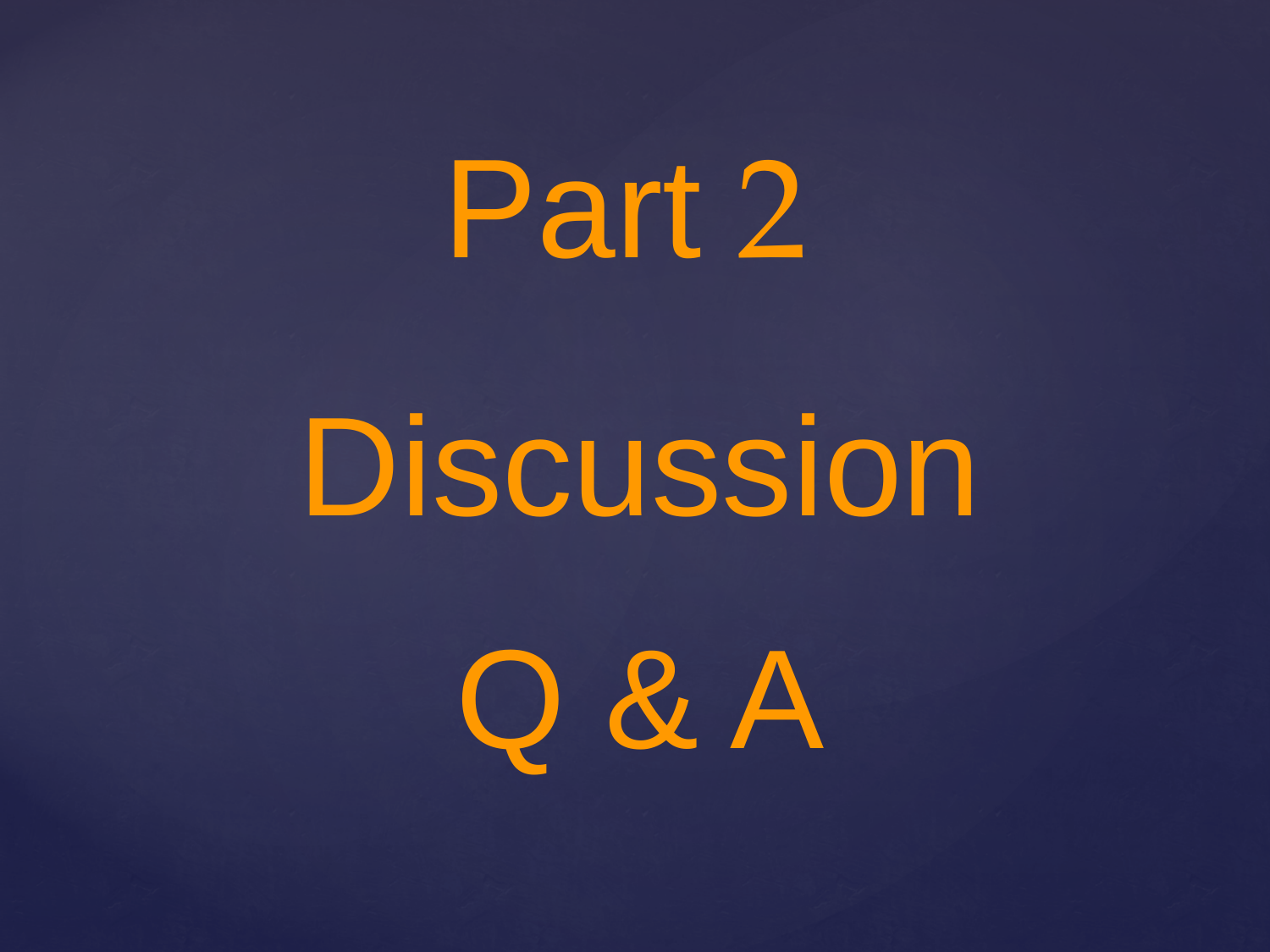

Part 2
# Discussion
Q & A